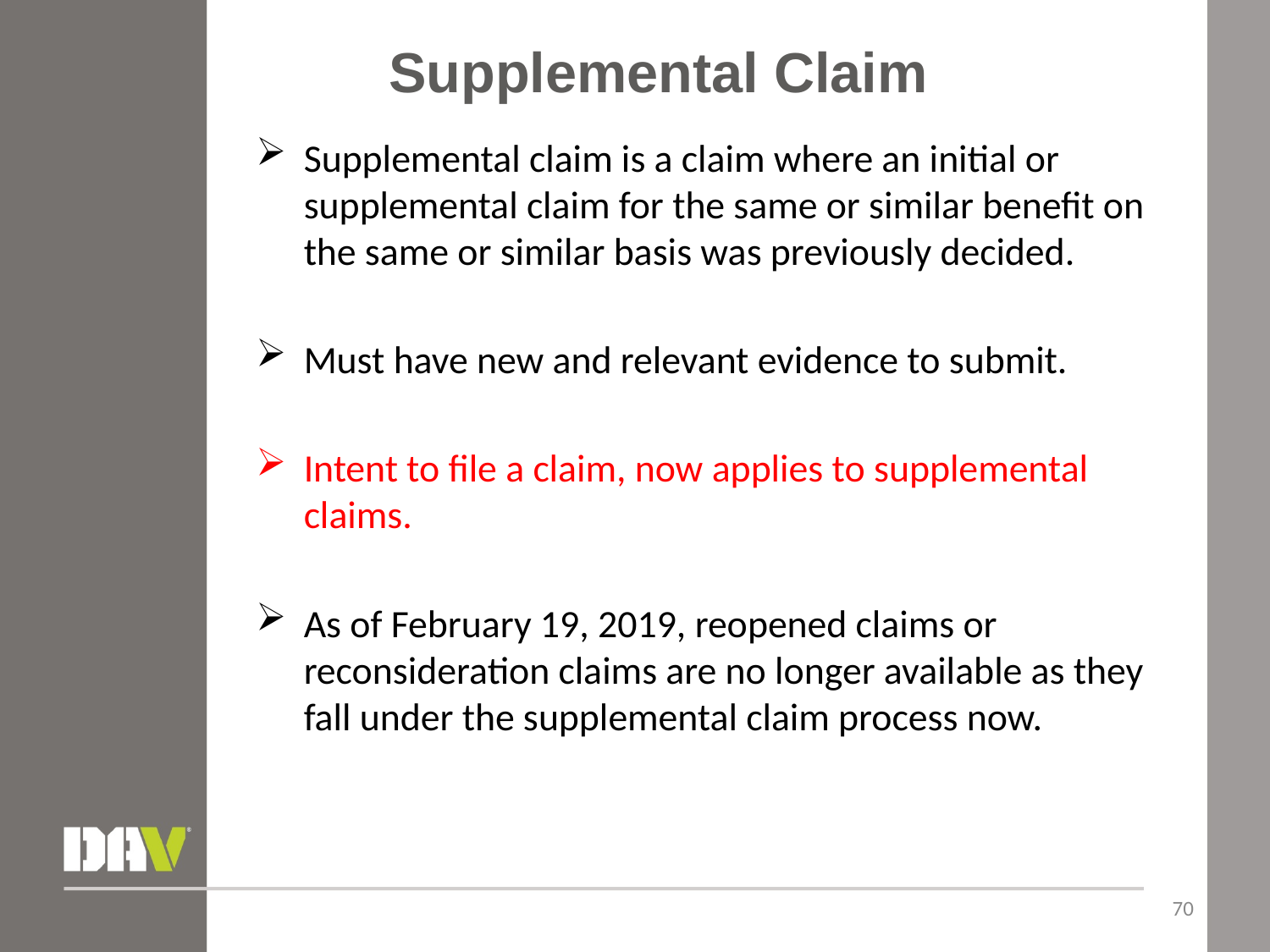

# Supplemental Claim
Supplemental claim is a claim where an initial or supplemental claim for the same or similar benefit on the same or similar basis was previously decided.

Must have new and relevant evidence to submit.

Intent to file a claim, now applies to supplemental claims.

As of February 19, 2019, reopened claims or reconsideration claims are no longer available as they fall under the supplemental claim process now.

70